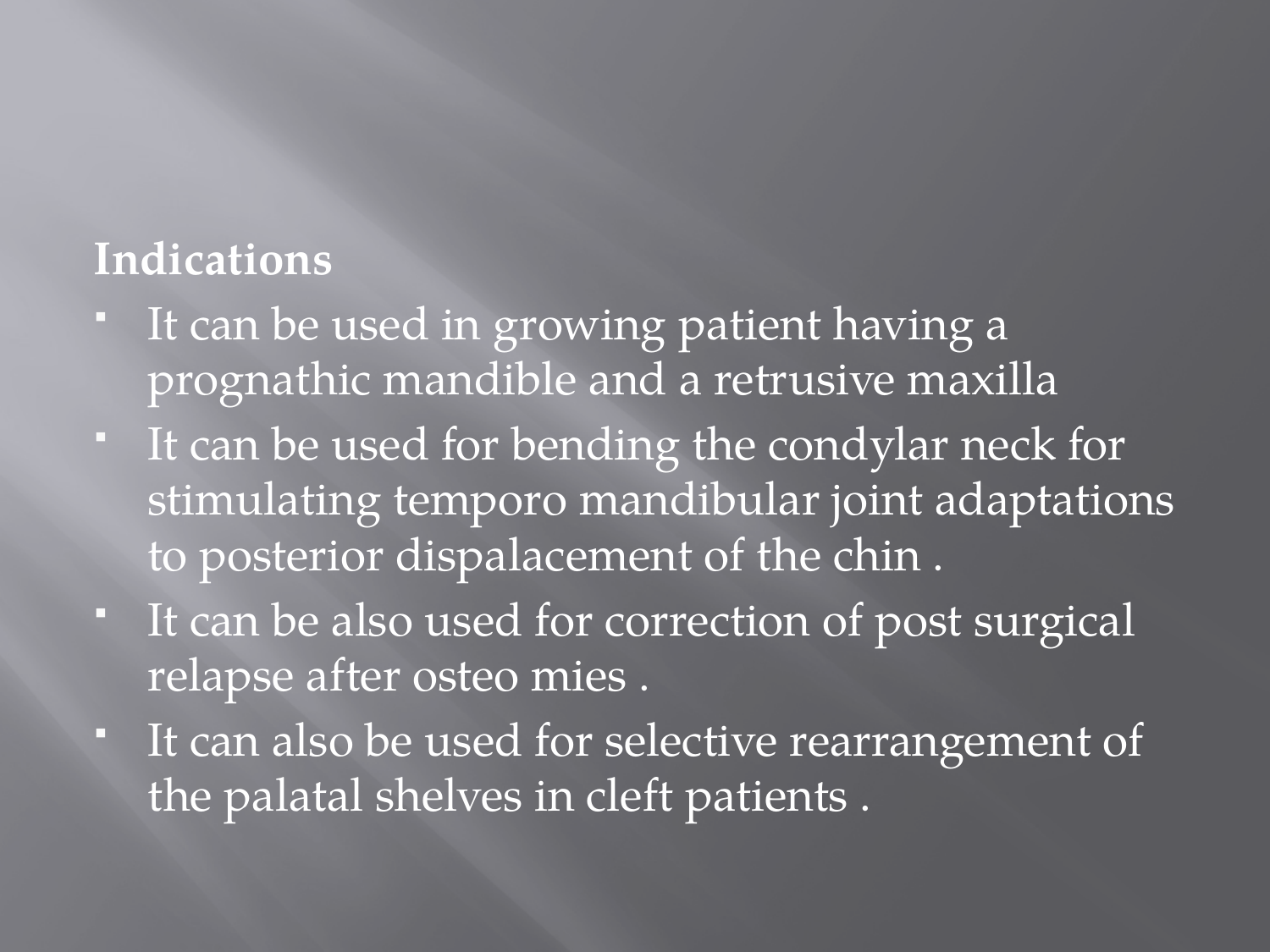

#
Indications
It can be used in growing patient having a prognathic mandible and a retrusive maxilla
It can be used for bending the condylar neck for stimulating temporo mandibular joint adaptations to posterior dispalacement of the chin .
It can be also used for correction of post surgical relapse after osteo mies .
It can also be used for selective rearrangement of the palatal shelves in cleft patients .